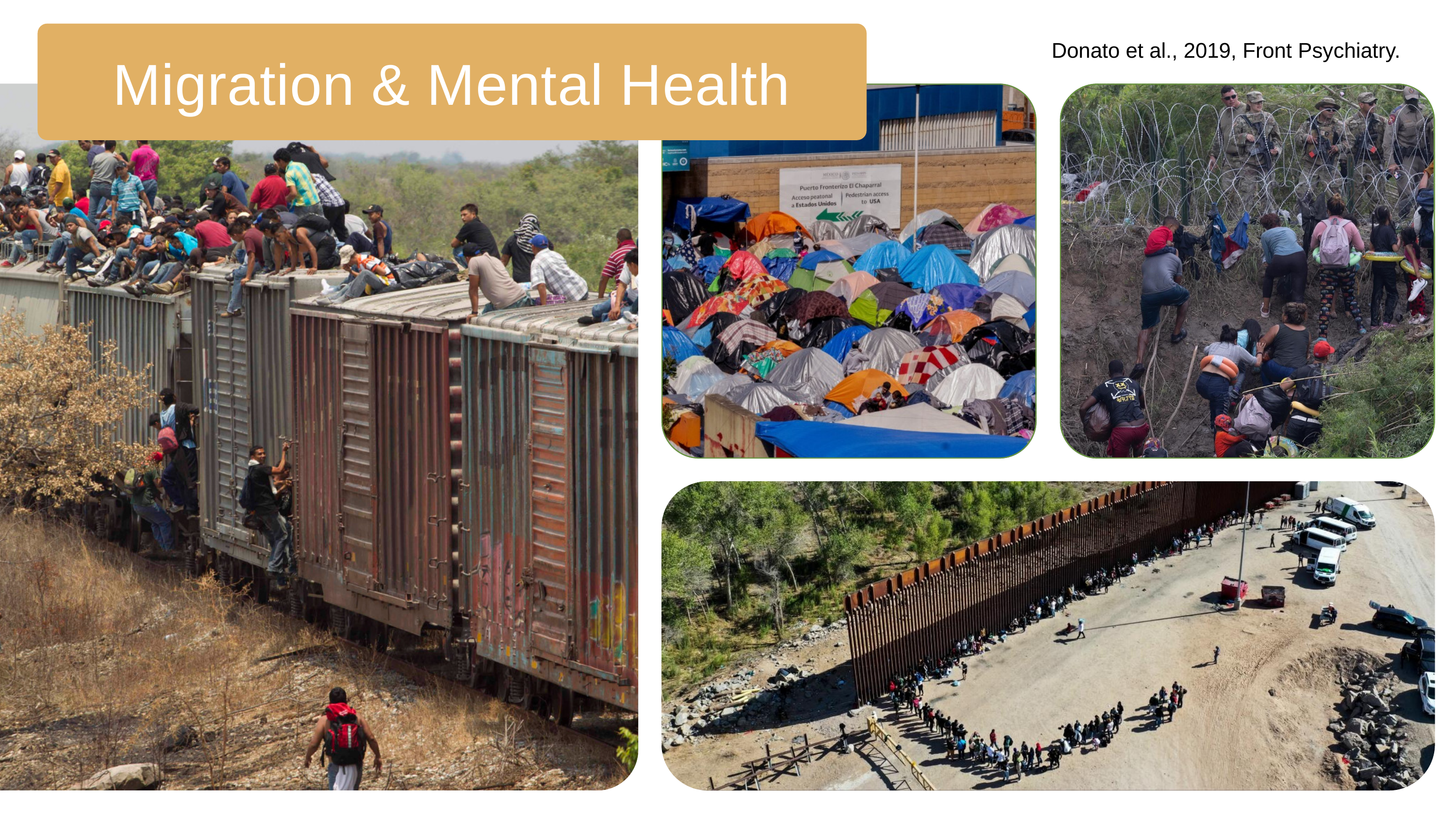

Donato et al., 2019, Front Psychiatry.
Migration & Mental Health